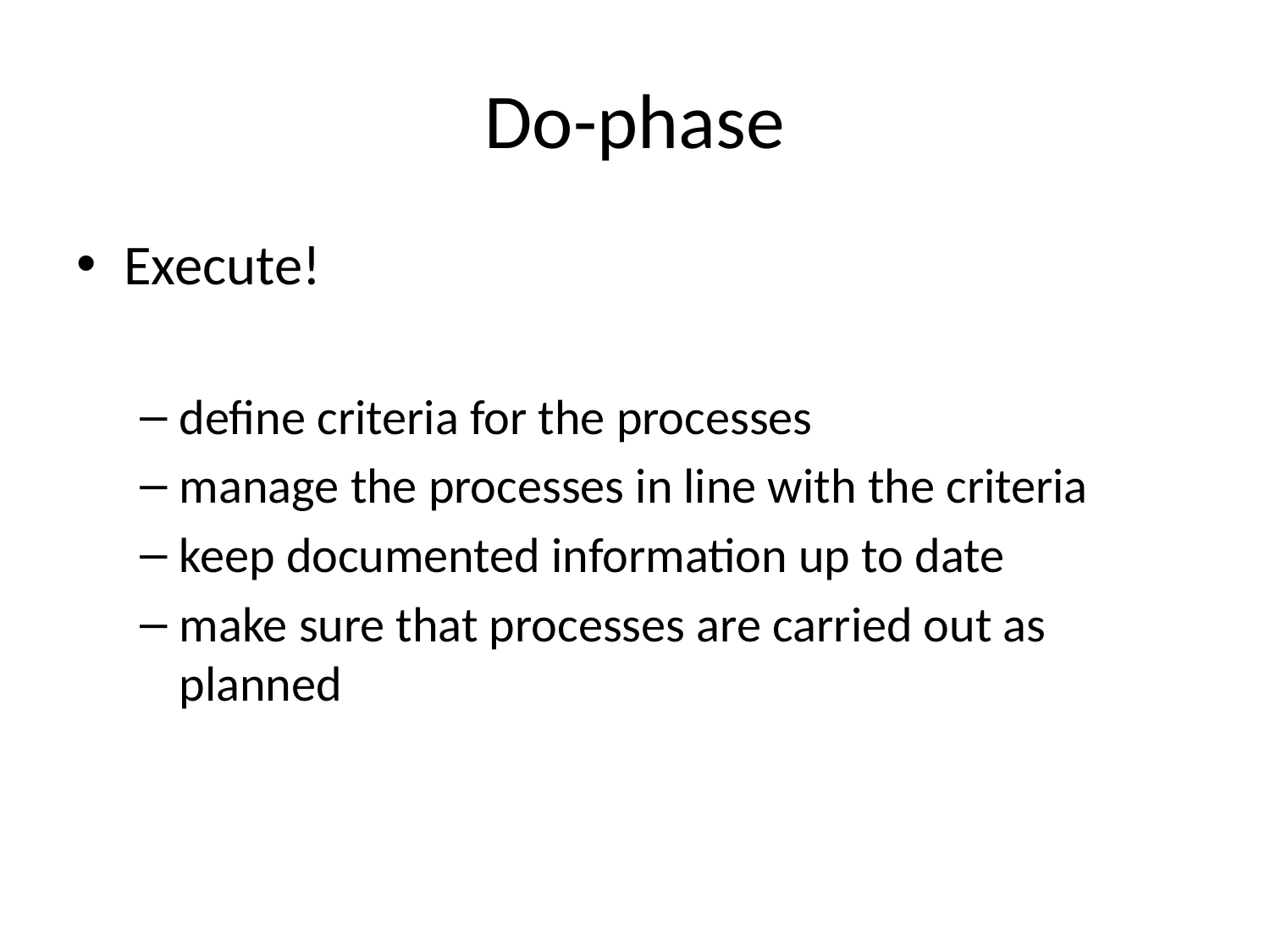

# Do-phase
Execute!

define criteria for the processes
manage the processes in line with the criteria
keep documented information up to date
make sure that processes are carried out as planned